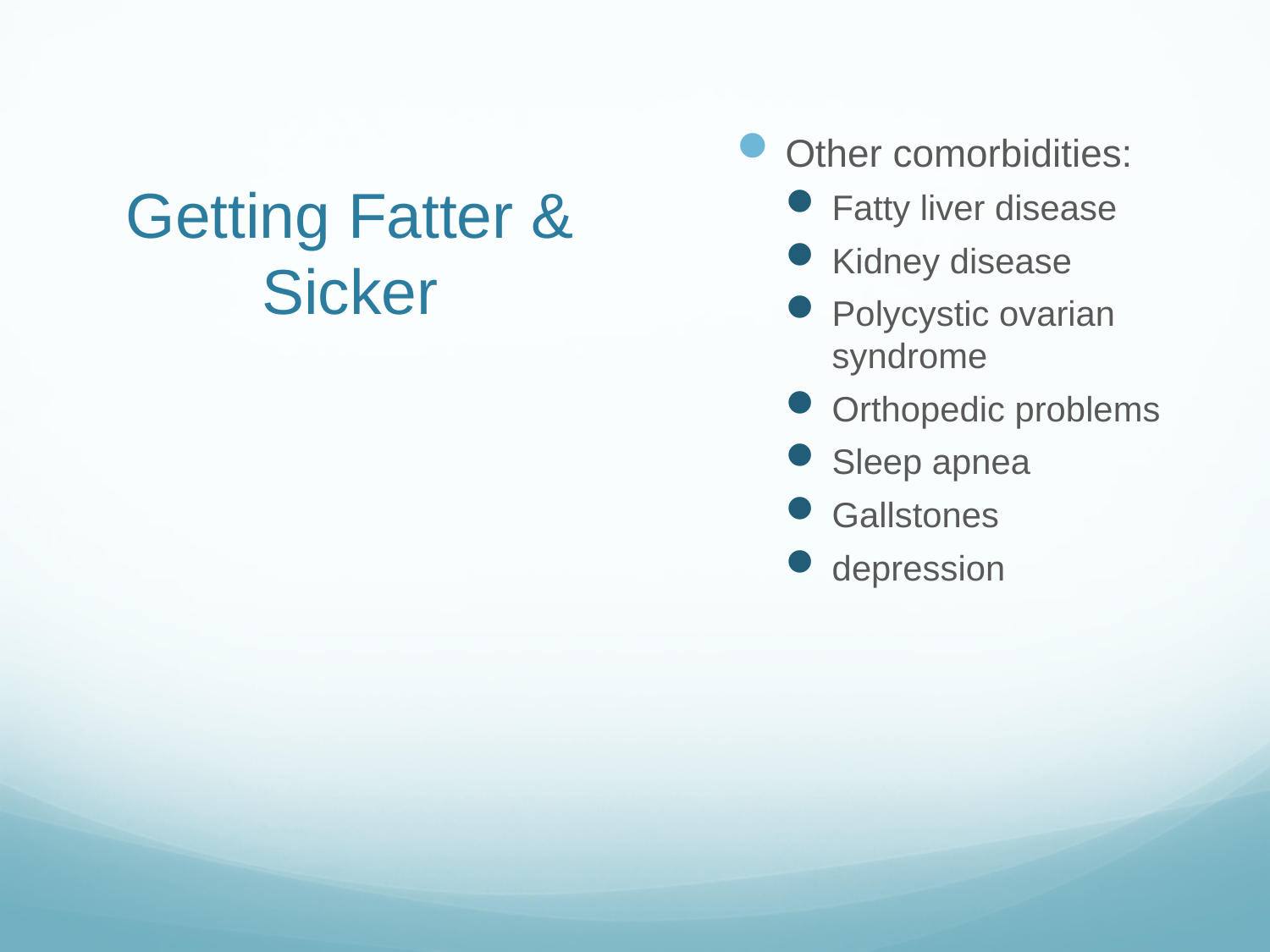

# Getting Fatter & Sicker
Other comorbidities:
Fatty liver disease
Kidney disease
Polycystic ovarian syndrome
Orthopedic problems
Sleep apnea
Gallstones
depression